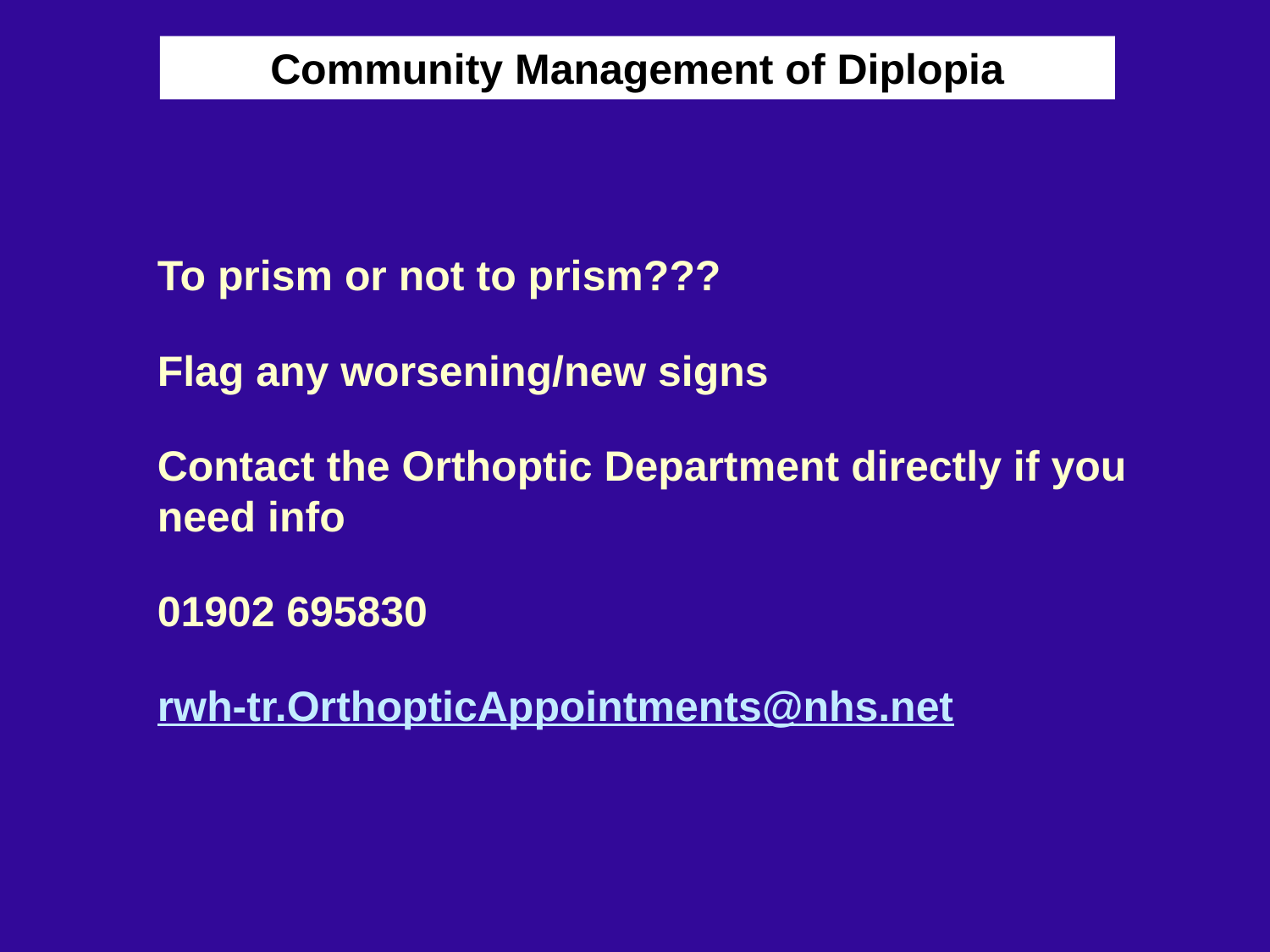

Community Management of Diplopia
To prism or not to prism???
Flag any worsening/new signs
Contact the Orthoptic Department directly if you need info
01902 695830
rwh-tr.OrthopticAppointments@nhs.net